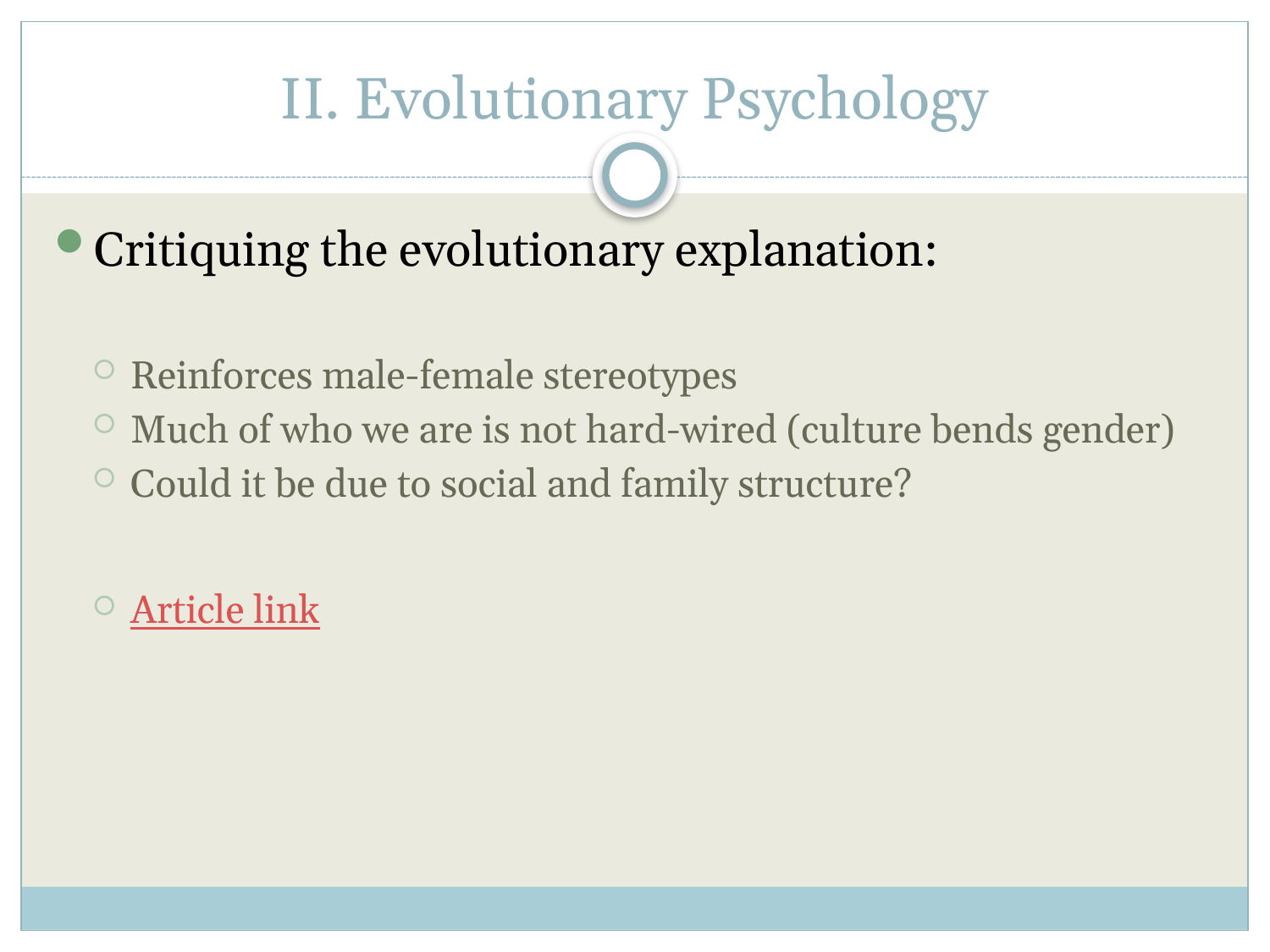

# II. Evolutionary Psychology
Critiquing the evolutionary explanation:

Reinforces male-female stereotypes
Much of who we are is not hard-wired (culture bends gender)
Could it be due to social and family structure?

Article link